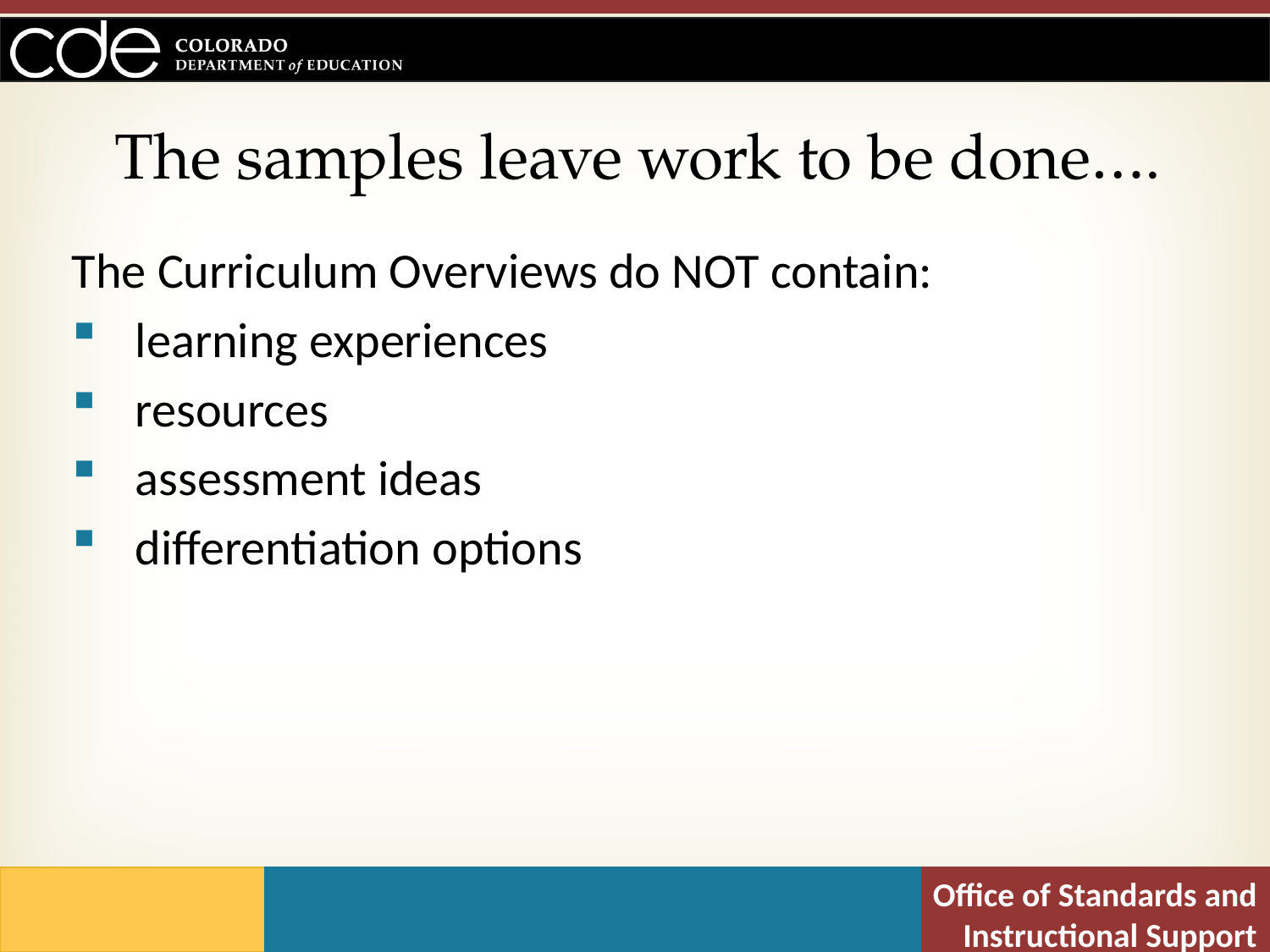

# The samples leave work to be done….
The Curriculum Overviews do NOT contain:
learning experiences
resources
assessment ideas
differentiation options